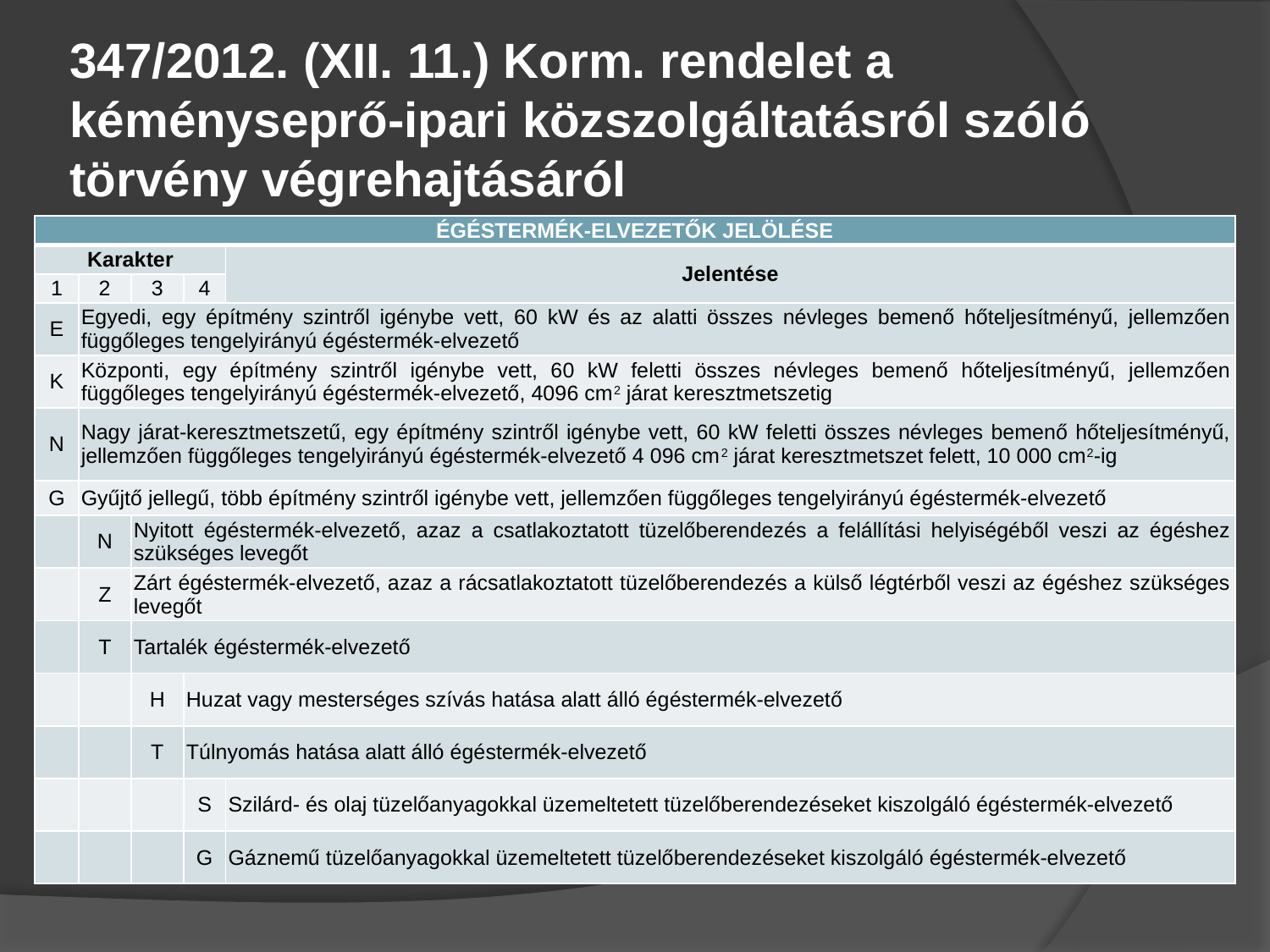

# 347/2012. (XII. 11.) Korm. rendelet a kéményseprő-ipari közszolgáltatásról szóló törvény végrehajtásáról
| ÉGÉSTERMÉK-ELVEZETŐK JELÖLÉSE |  |  |  |  |
| --- | --- | --- | --- | --- |
| Karakter |  |  |  | Jelentése |
| 1 | 2 | 3 | 4 |  |
| E | Egyedi, egy építmény szintről igénybe vett, 60 kW és az alatti összes névleges bemenő hőteljesítményű, jellemzően függőleges tengelyirányú égéstermék-elvezető |  |  |  |
| K | Központi, egy építmény szintről igénybe vett, 60 kW feletti összes névleges bemenő hőteljesítményű, jellemzően függőleges tengelyirányú égéstermék-elvezető, 4096 cm2 járat keresztmetszetig |  |  |  |
| N | Nagy járat-keresztmetszetű, egy építmény szintről igénybe vett, 60 kW feletti összes névleges bemenő hőteljesítményű, jellemzően függőleges tengelyirányú égéstermék-elvezető 4 096 cm2 járat keresztmetszet felett, 10 000 cm2-ig |  |  |  |
| G | Gyűjtő jellegű, több építmény szintről igénybe vett, jellemzően függőleges tengelyirányú égéstermék-elvezető |  |  |  |
|  | N | Nyitott égéstermék-elvezető, azaz a csatlakoztatott tüzelőberendezés a felállítási helyiségéből veszi az égéshez szükséges levegőt |  |  |
|  | Z | Zárt égéstermék-elvezető, azaz a rácsatlakoztatott tüzelőberendezés a külső légtérből veszi az égéshez szükséges levegőt |  |  |
|  | T | Tartalék égéstermék-elvezető |  |  |
|  |  | H | Huzat vagy mesterséges szívás hatása alatt álló égéstermék-elvezető |  |
|  |  | T | Túlnyomás hatása alatt álló égéstermék-elvezető |  |
|  |  |  | S | Szilárd- és olaj tüzelőanyagokkal üzemeltetett tüzelőberendezéseket kiszolgáló égéstermék-elvezető |
|  |  |  | G | Gáznemű tüzelőanyagokkal üzemeltetett tüzelőberendezéseket kiszolgáló égéstermék-elvezető |